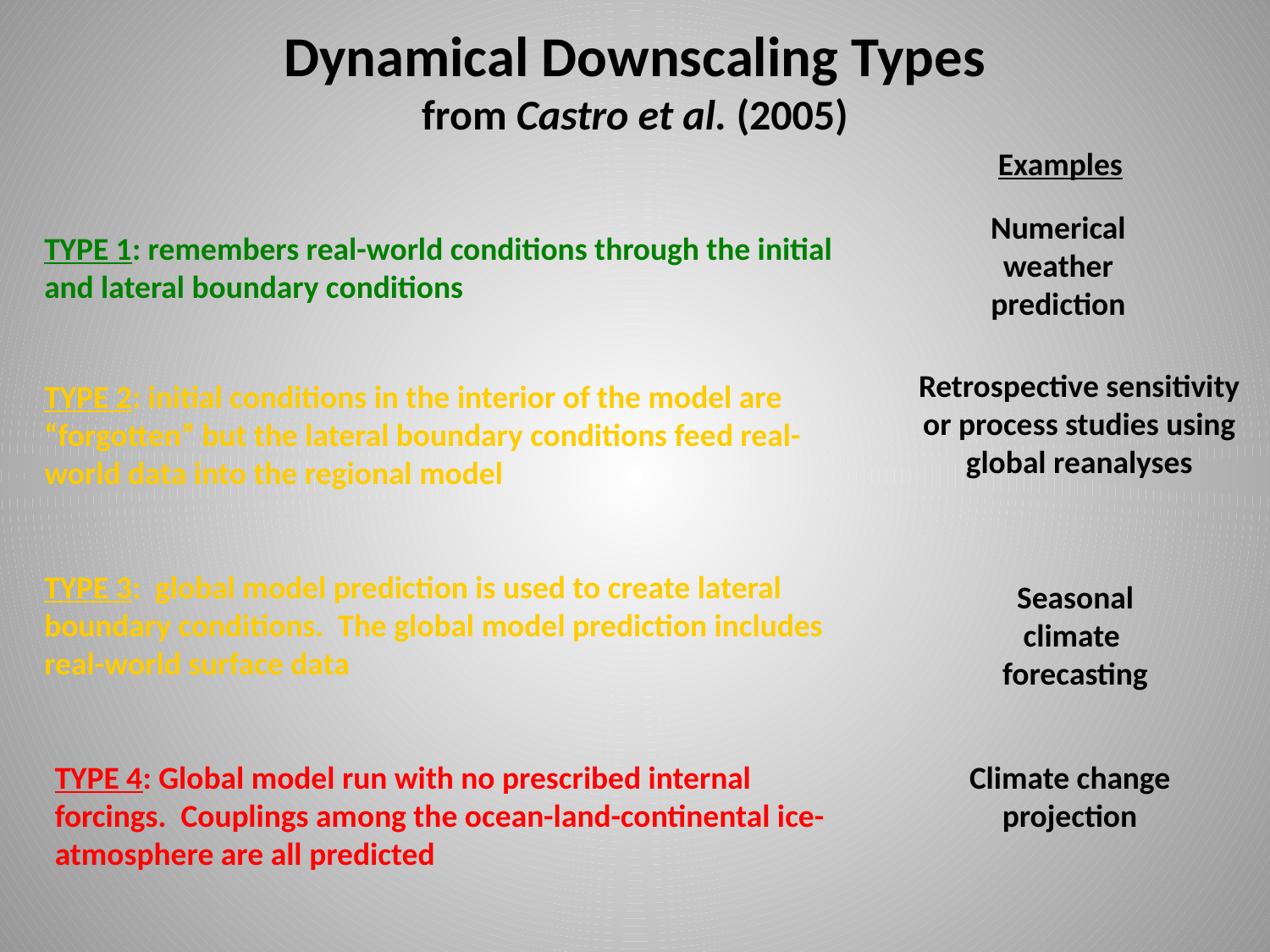

# Dynamical Downscaling Types from Castro et al. (2005)
Examples
Numerical weather prediction
TYPE 1: remembers real-world conditions through the initial and lateral boundary conditions
Retrospective sensitivity or process studies using global reanalyses
TYPE 2: initial conditions in the interior of the model are “forgotten” but the lateral boundary conditions feed real-world data into the regional model
TYPE 3:  global model prediction is used to create lateral boundary conditions.  The global model prediction includes real-world surface data
Seasonal climate  forecasting
TYPE 4: Global model run with no prescribed internal forcings.  Couplings among the ocean-land-continental ice-atmosphere are all predicted
Climate change projection